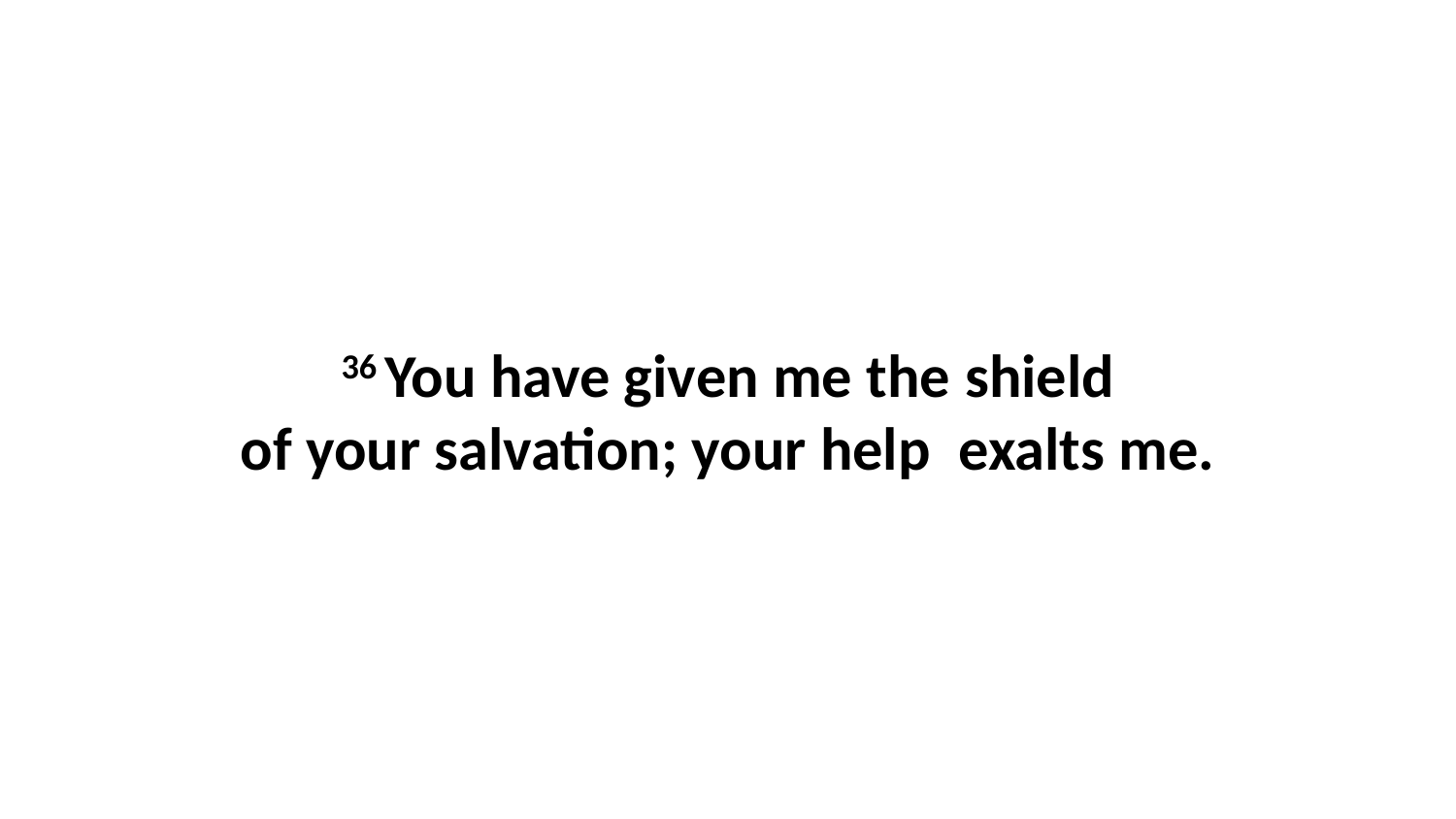

36 You have given me the shield of your salvation; your help  exalts me.